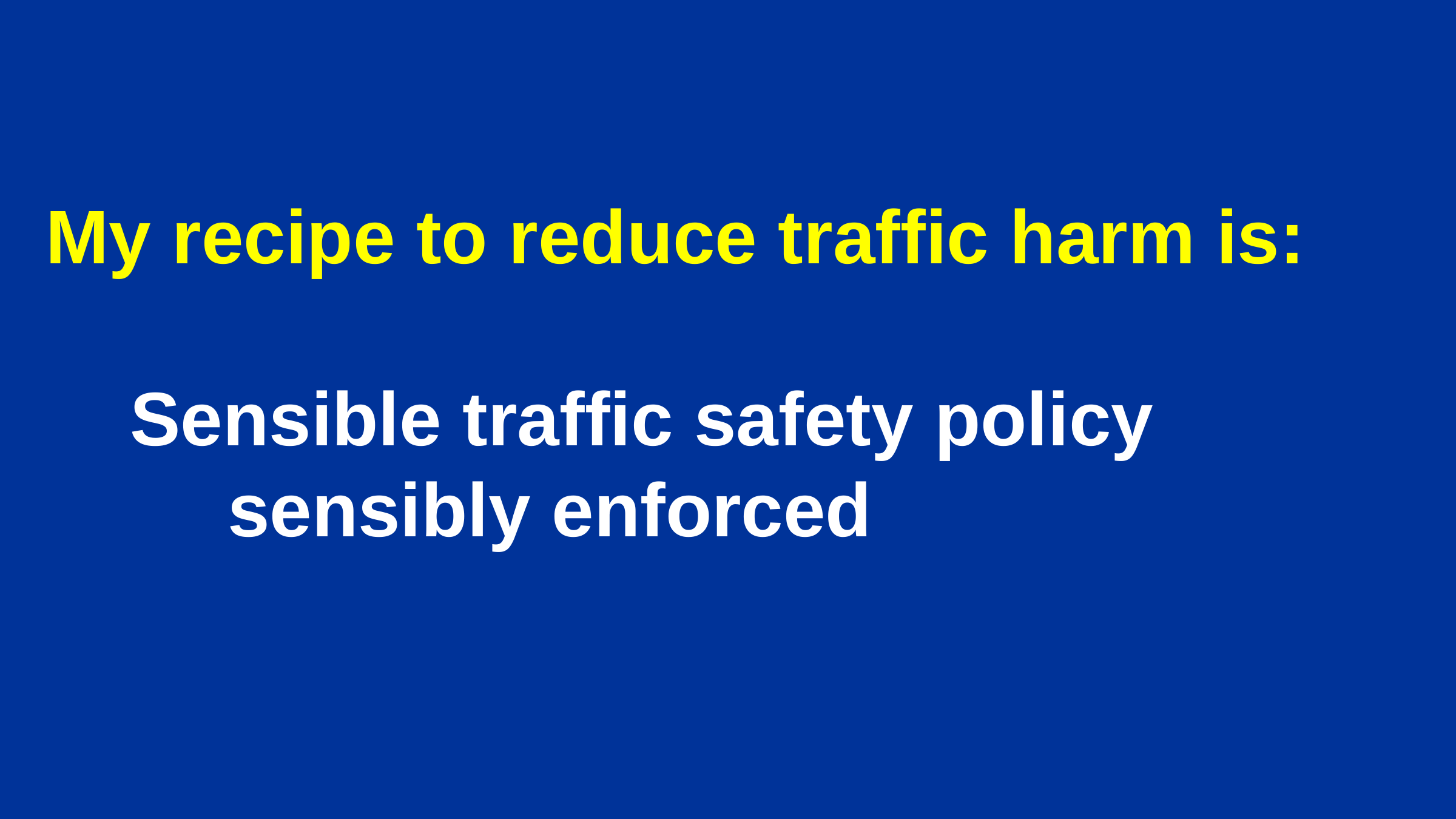

My recipe to reduce traffic harm is:

    Sensible traffic safety policy  sensibly enforced